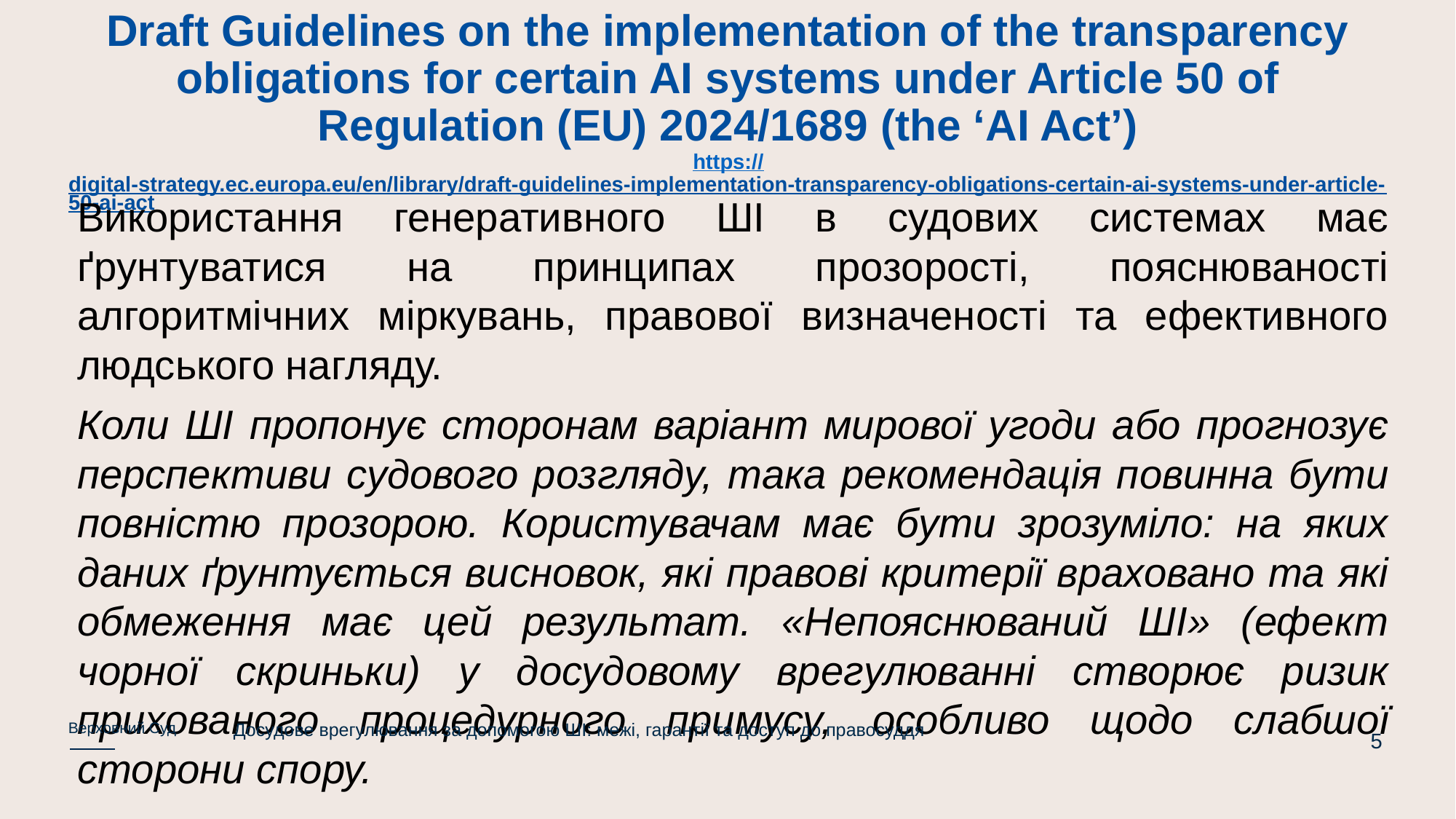

# Draft Guidelines on the implementation of the transparency obligations for certain AI systems under Article 50 of Regulation (EU) 2024/1689 (the ‘AI Act’) https://digital-strategy.ec.europa.eu/en/library/draft-guidelines-implementation-transparency-obligations-certain-ai-systems-under-article-50-ai-act
Використання генеративного ШІ в судових системах має ґрунтуватися на принципах прозорості, пояснюваності алгоритмічних міркувань, правової визначеності та ефективного людського нагляду.

Коли ШІ пропонує сторонам варіант мирової угоди або прогнозує перспективи судового розгляду, така рекомендація повинна бути повністю прозорою. Користувачам має бути зрозуміло: на яких даних ґрунтується висновок, які правові критерії враховано та які обмеження має цей результат. «Непояснюваний ШІ» (ефект чорної скриньки) у досудовому врегулюванні створює ризик прихованого процедурного примусу, особливо щодо слабшої сторони спору.

Досудове врегулювання за допомогою ШІ: межі, гарантії та доступ до правосуддя
Верховний Суд
5